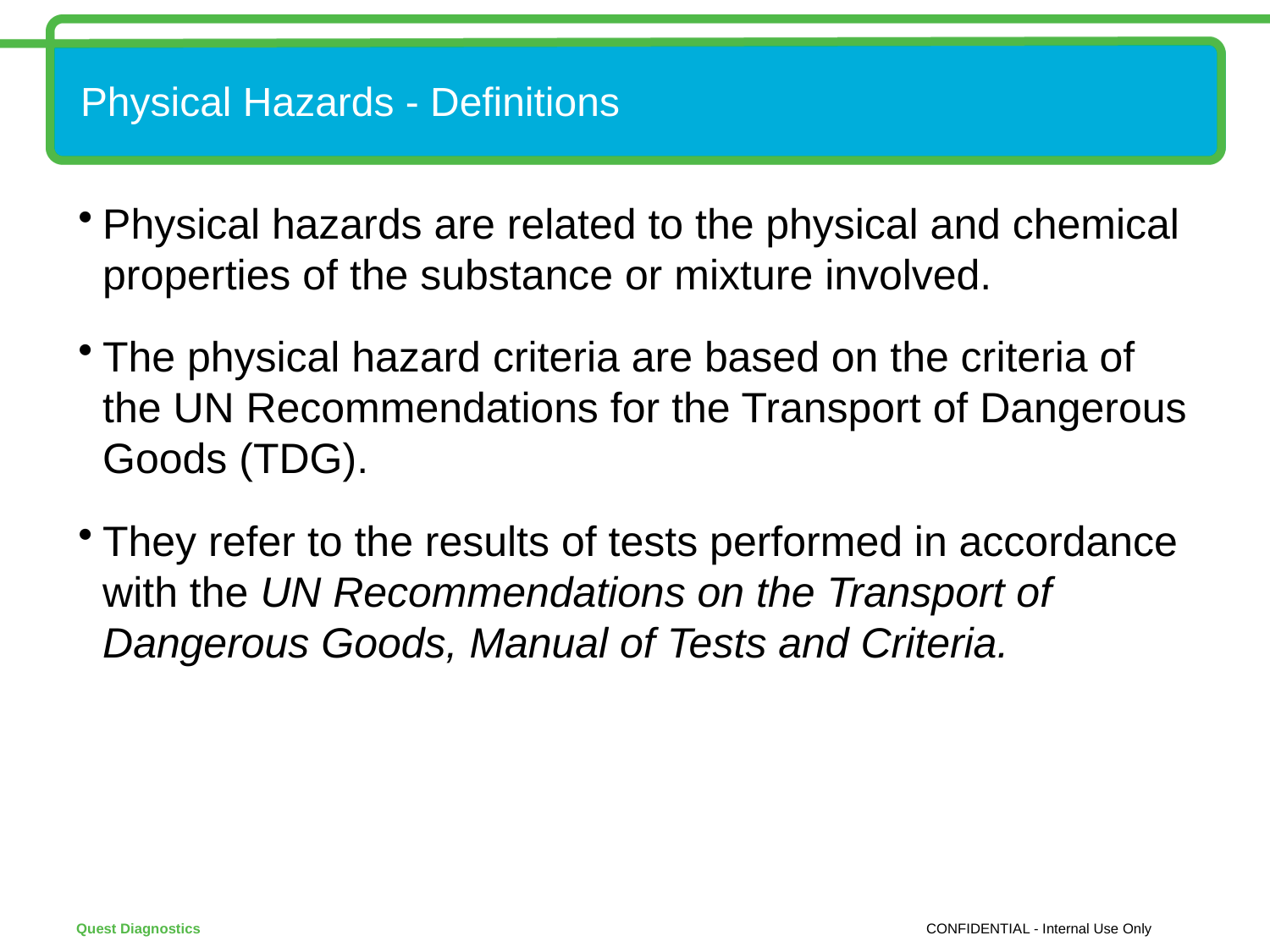

# Physical Hazards - Definitions
Physical hazards are related to the physical and chemical properties of the substance or mixture involved.
The physical hazard criteria are based on the criteria of the UN Recommendations for the Transport of Dangerous Goods (TDG).
They refer to the results of tests performed in accordance with the UN Recommendations on the Transport of Dangerous Goods, Manual of Tests and Criteria.

CONFIDENTIAL - Internal Use Only